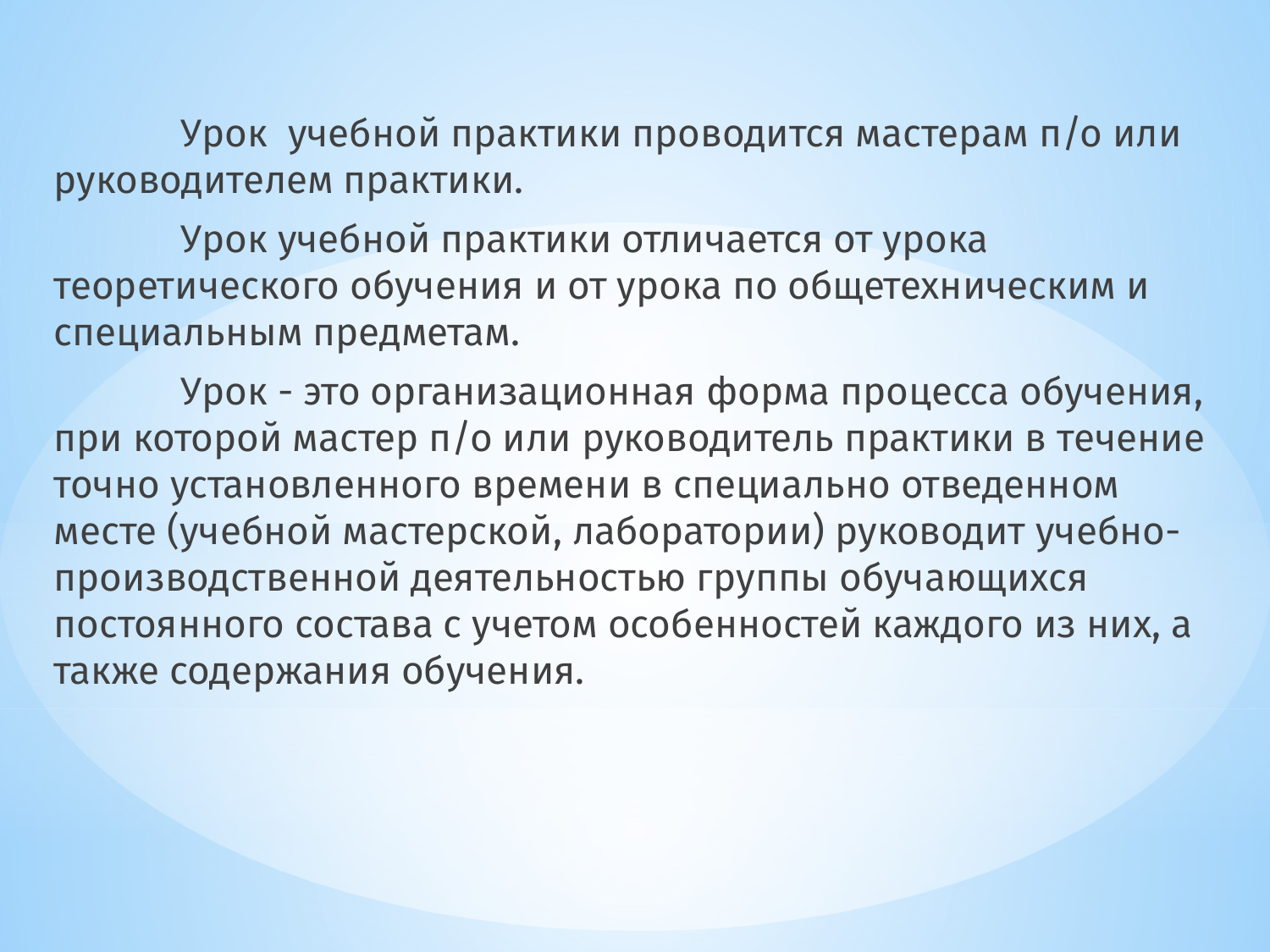

Урок  учебной практики проводится мастерам п/о или руководителем практики.
	Урок учебной практики отличается от урока теоретического обучения и от урока по общетехническим и специальным предметам.
	Урок - это организационная форма процесса обучения, при которой мастер п/о или руководитель практики в течение точно установленного времени в специально отведенном месте (учебной мастерской, лаборатории) руководит учебно-производственной деятельностью группы обучающихся постоянного состава с учетом особенностей каждого из них, а также содержания обучения.